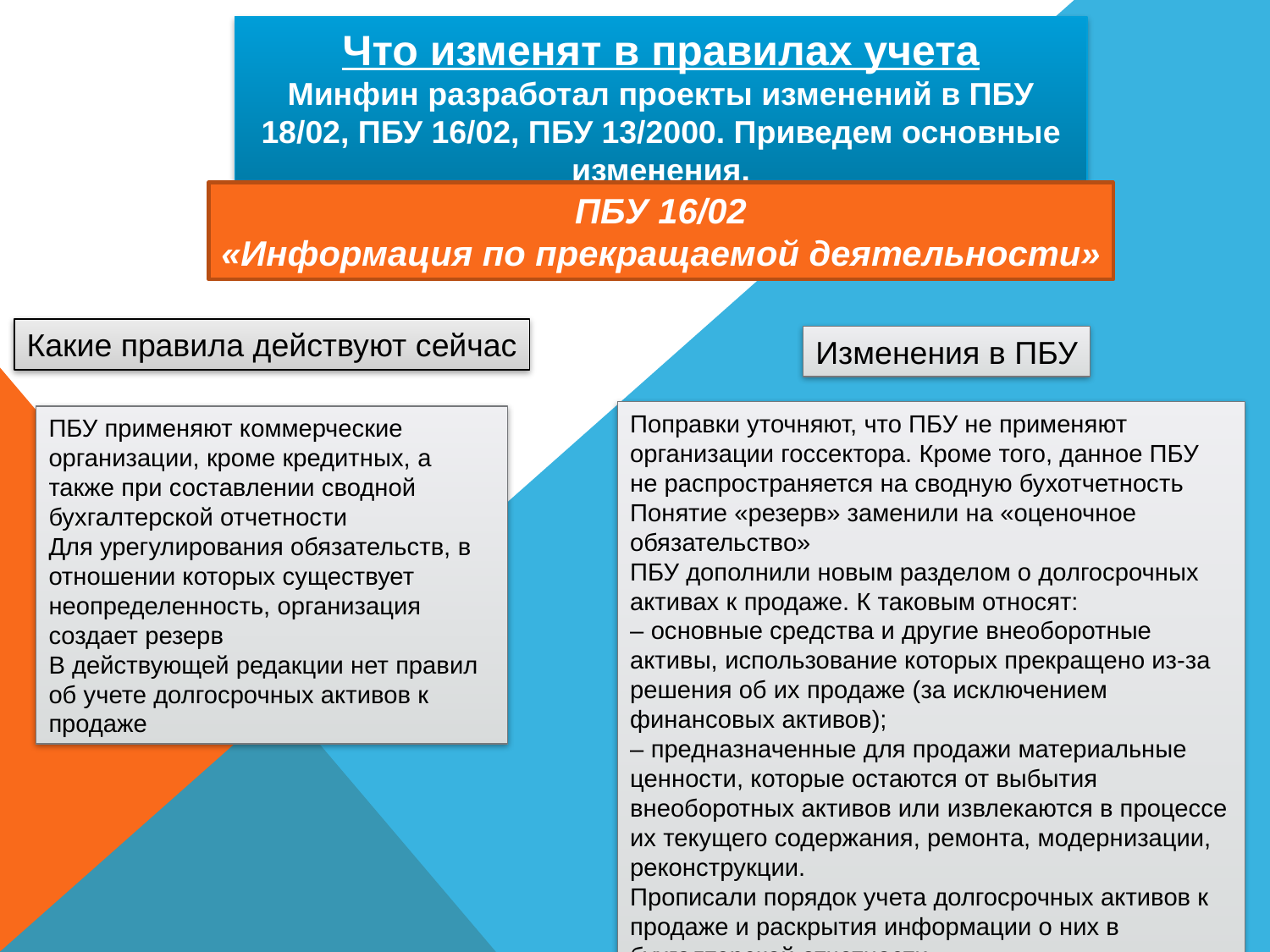

Что изменят в правилах учета
Минфин разработал проекты изменений в ПБУ 18/02, ПБУ 16/02, ПБУ 13/2000. Приведем основные изменения.
ПБУ 16/02
«Информация по прекращаемой деятельности»
Какие правила действуют сейчас
Изменения в ПБУ
Поправки уточняют, что ПБУ не применяют организации госсектора. Кроме того, данное ПБУ не распространяется на сводную бухотчетность
Понятие «резерв» заменили на «оценочное обязательство»
ПБУ дополнили новым разделом о долгосрочных активах к продаже. К таковым относят:
– основные средства и другие внеоборотные активы, использование которых прекращено из-за решения об их продаже (за исключением финансовых активов);
– предназначенные для продажи материальные ценности, которые остаются от выбытия внеоборотных активов или извлекаются в процессе их текущего содержания, ремонта, модернизации, реконструкции.
Прописали порядок учета долгосрочных активов к продаже и раскрытия информации о них в бухгалтерской отчетности
ПБУ применяют коммерческие организации, кроме кредитных, а также при составлении сводной бухгалтерской отчетности
Для урегулирования обязательств, в отношении которых существует неопределенность, организация создает резерв
В действующей редакции нет правил об учете долгосрочных активов к продаже